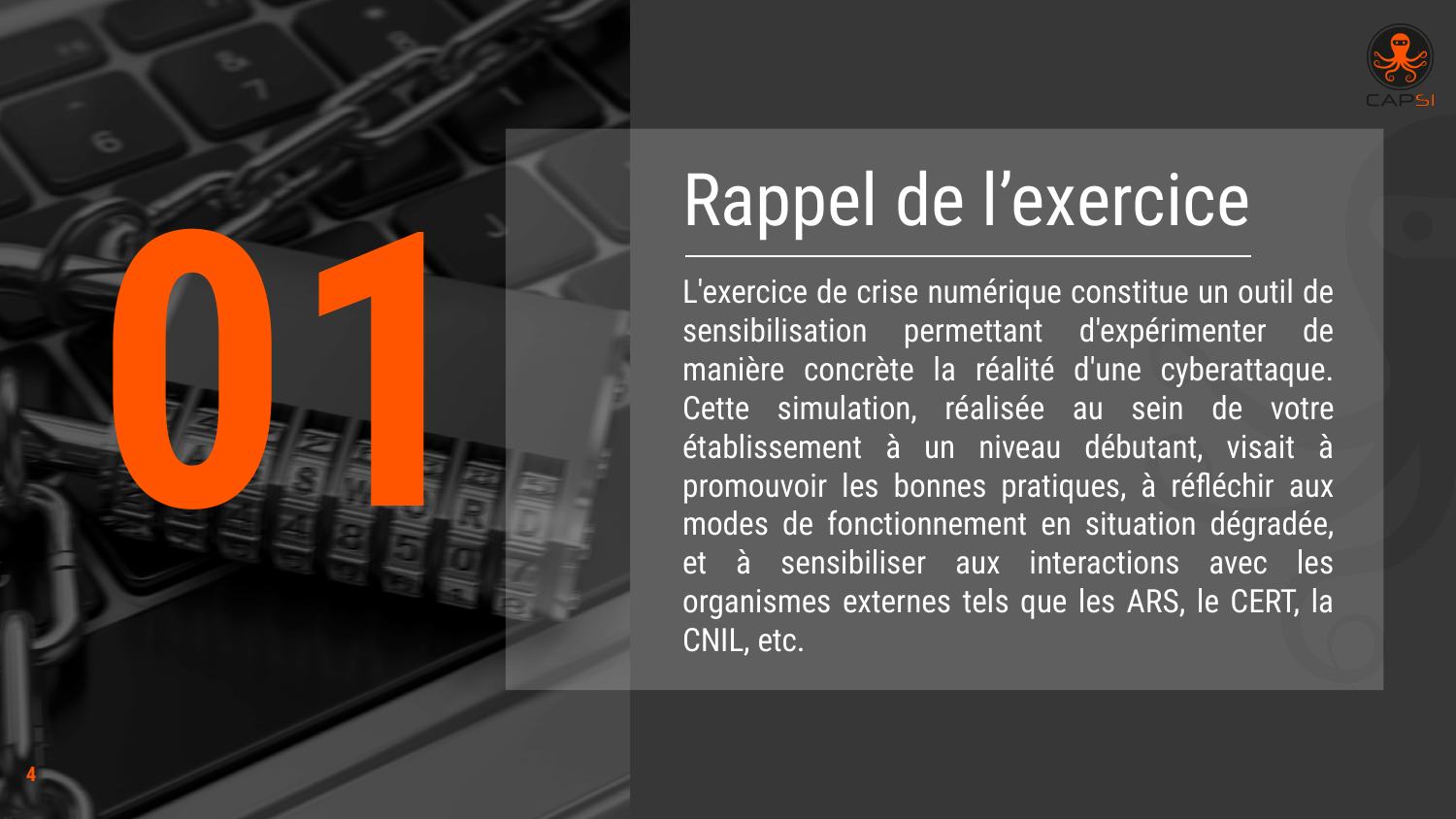

01
Rappel de l’exercice
L'exercice de crise numérique constitue un outil de sensibilisation permettant d'expérimenter de manière concrète la réalité d'une cyberattaque. Cette simulation, réalisée au sein de votre établissement à un niveau débutant, visait à promouvoir les bonnes pratiques, à réfléchir aux modes de fonctionnement en situation dégradée, et à sensibiliser aux interactions avec les organismes externes tels que les ARS, le CERT, la CNIL, etc.
4